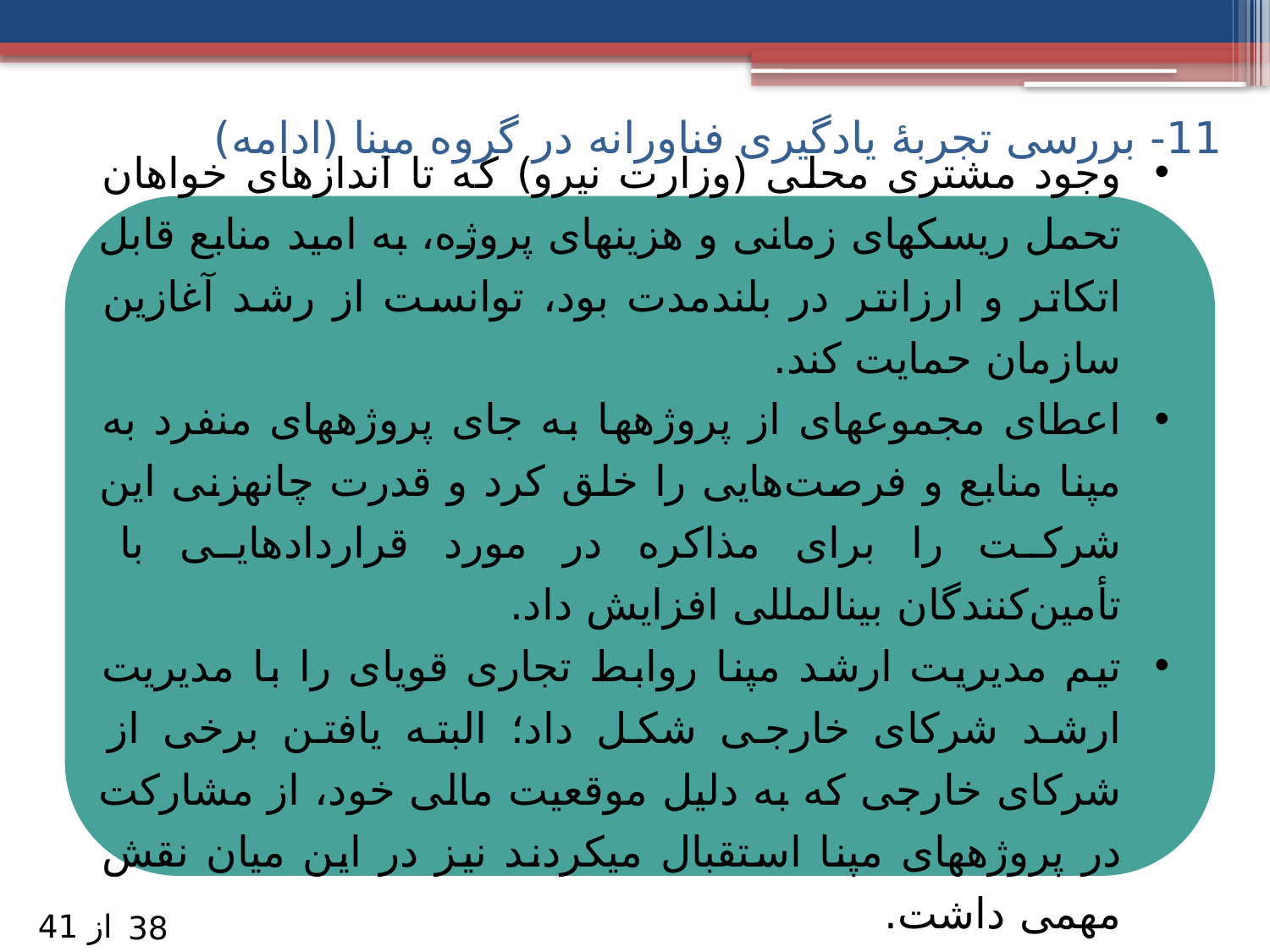

# 11- بررسی تجربۀ یادگیری فناورانه در گروه مپنا (ادامه)
وجود مشتری محلی (وزارت نیرو) که تا اندازه­ای خواهان تحمل ریسک­های زمانی و هزینه­ای پروژه، به امید منابع قابل اتکاتر و ارزان­تر در بلندمدت ­بود، توانست از رشد آغازین سازمان حمایت کند.
اعطای مجموعه­ای از پروژه­ها به جای پروژه­های منفرد به مپنا منابع و فرصت‌هایی را خلق ­کرد و قدرت چانه­زنی این شرکت را برای مذاکره در مورد قراردادهایی با تأمین‌کنندگان بین­المللی افزایش داد.
تیم مدیریت ارشد مپنا روابط تجاری قوی­ای را با مدیریت ارشد شرکای خارجی شکل داد؛ البته یافتن برخی از شرکای خارجی که به دلیل موقعیت مالی خود، از مشارکت در پروژه­های مپنا استقبال می­کردند نیز در این میان نقش مهمی داشت.
از 41
38